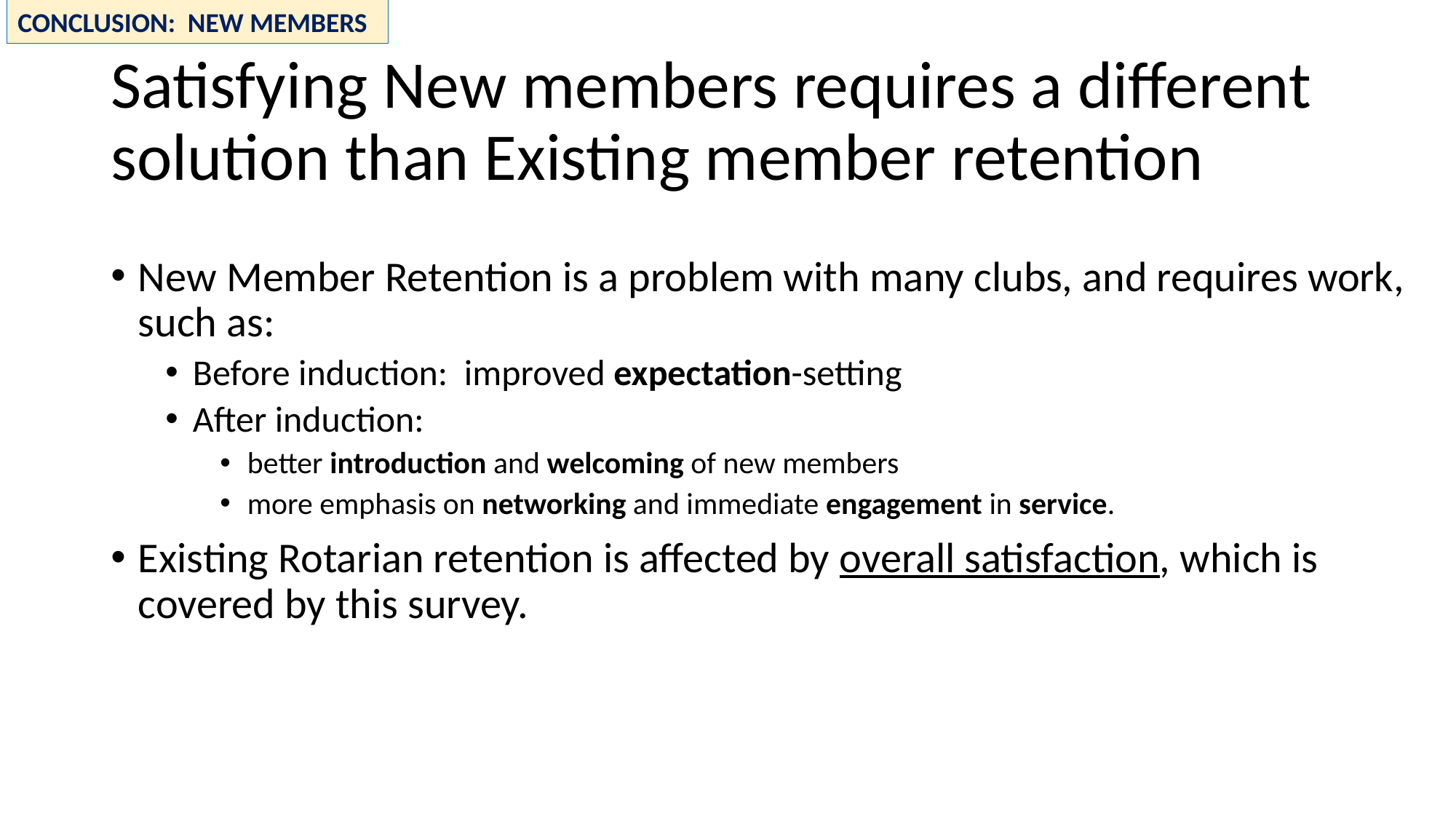

CONCLUSION:  NEW MEMBERS
# Satisfying New members requires a different solution than Existing member retention
New Member Retention is a problem with many clubs, and requires work, such as:
Before induction:  improved expectation-setting
After induction:
better introduction and welcoming of new members
more emphasis on networking and immediate engagement in service.
Existing Rotarian retention is affected by overall satisfaction, which is covered by this survey.